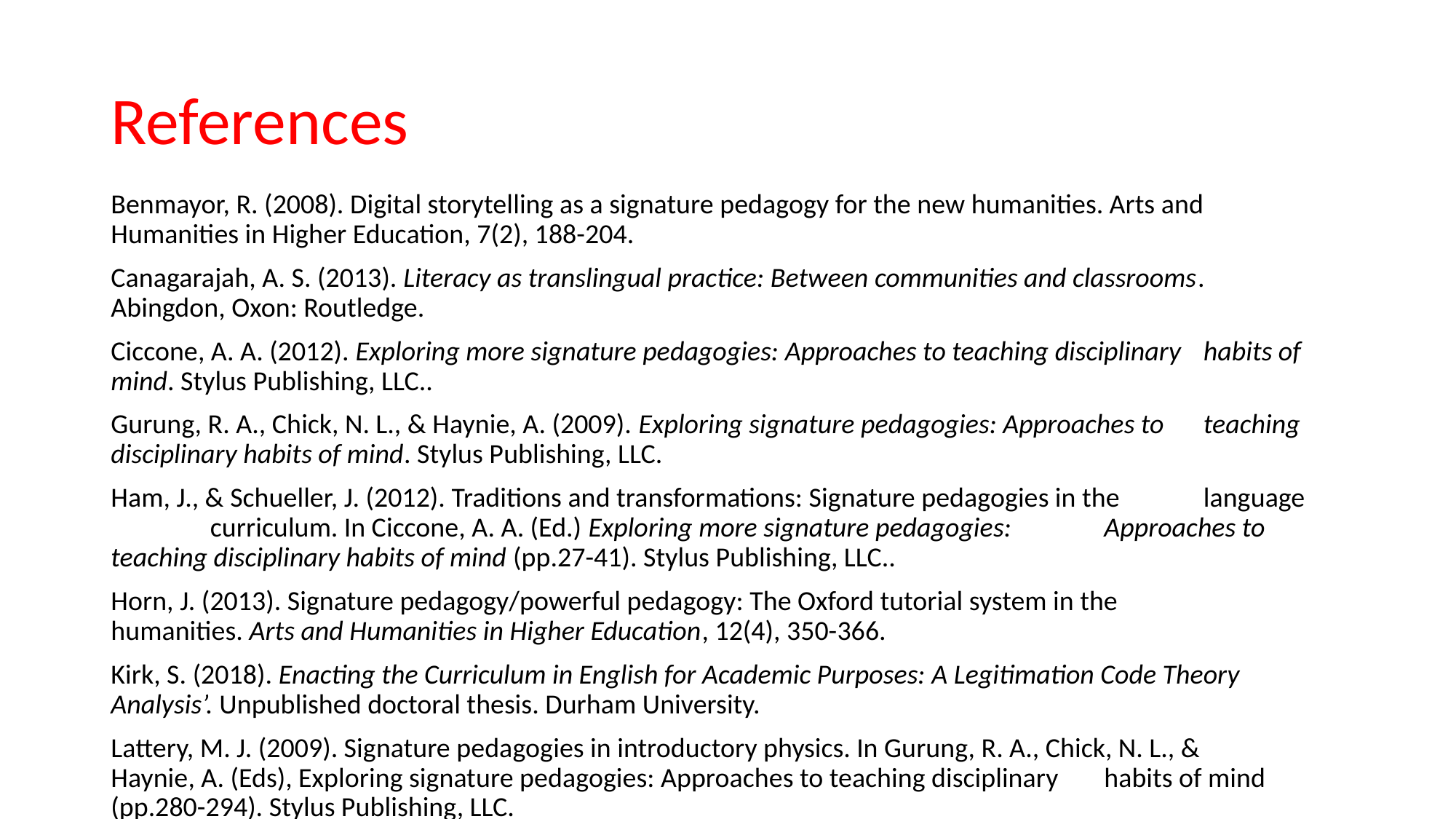

# References
Benmayor, R. (2008). Digital storytelling as a signature pedagogy for the new humanities. Arts and 	Humanities in Higher Education, 7(2), 188-204.
Canagarajah, A. S. (2013). Literacy as translingual practice: Between communities and classrooms. 	Abingdon, Oxon: Routledge.
Ciccone, A. A. (2012). Exploring more signature pedagogies: Approaches to teaching disciplinary 	habits of mind. Stylus Publishing, LLC..
Gurung, R. A., Chick, N. L., & Haynie, A. (2009). Exploring signature pedagogies: Approaches to 	teaching disciplinary habits of mind. Stylus Publishing, LLC.
Ham, J., & Schueller, J. (2012). Traditions and transformations: Signature pedagogies in the 	language 	curriculum. In Ciccone, A. A. (Ed.) Exploring more signature pedagogies: 	Approaches to 	teaching disciplinary habits of mind (pp.27-41). Stylus Publishing, LLC..
Horn, J. (2013). Signature pedagogy/powerful pedagogy: The Oxford tutorial system in the 	humanities. Arts and Humanities in Higher Education, 12(4), 350-366.
Kirk, S. (2018). Enacting the Curriculum in English for Academic Purposes: A Legitimation Code Theory 	Analysis’. Unpublished doctoral thesis. Durham University.
Lattery, M. J. (2009). Signature pedagogies in introductory physics. In Gurung, R. A., Chick, N. L., & 	Haynie, A. (Eds), Exploring signature pedagogies: Approaches to teaching disciplinary 	habits of mind (pp.280-294). Stylus Publishing, LLC.